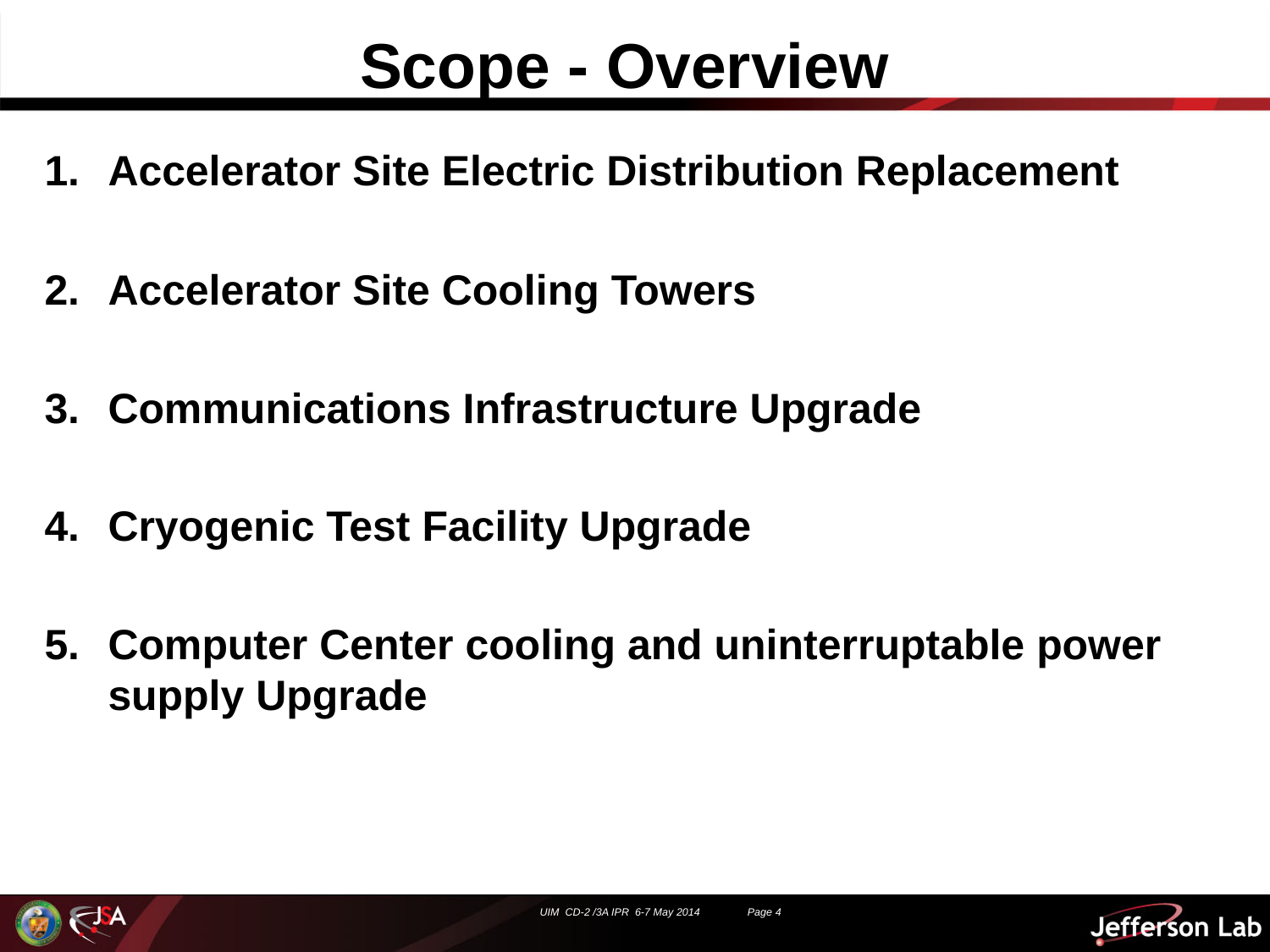

# Scope - Overview
Accelerator Site Electric Distribution Replacement

Accelerator Site Cooling Towers

Communications Infrastructure Upgrade

Cryogenic Test Facility Upgrade

Computer Center cooling and uninterruptable power supply Upgrade